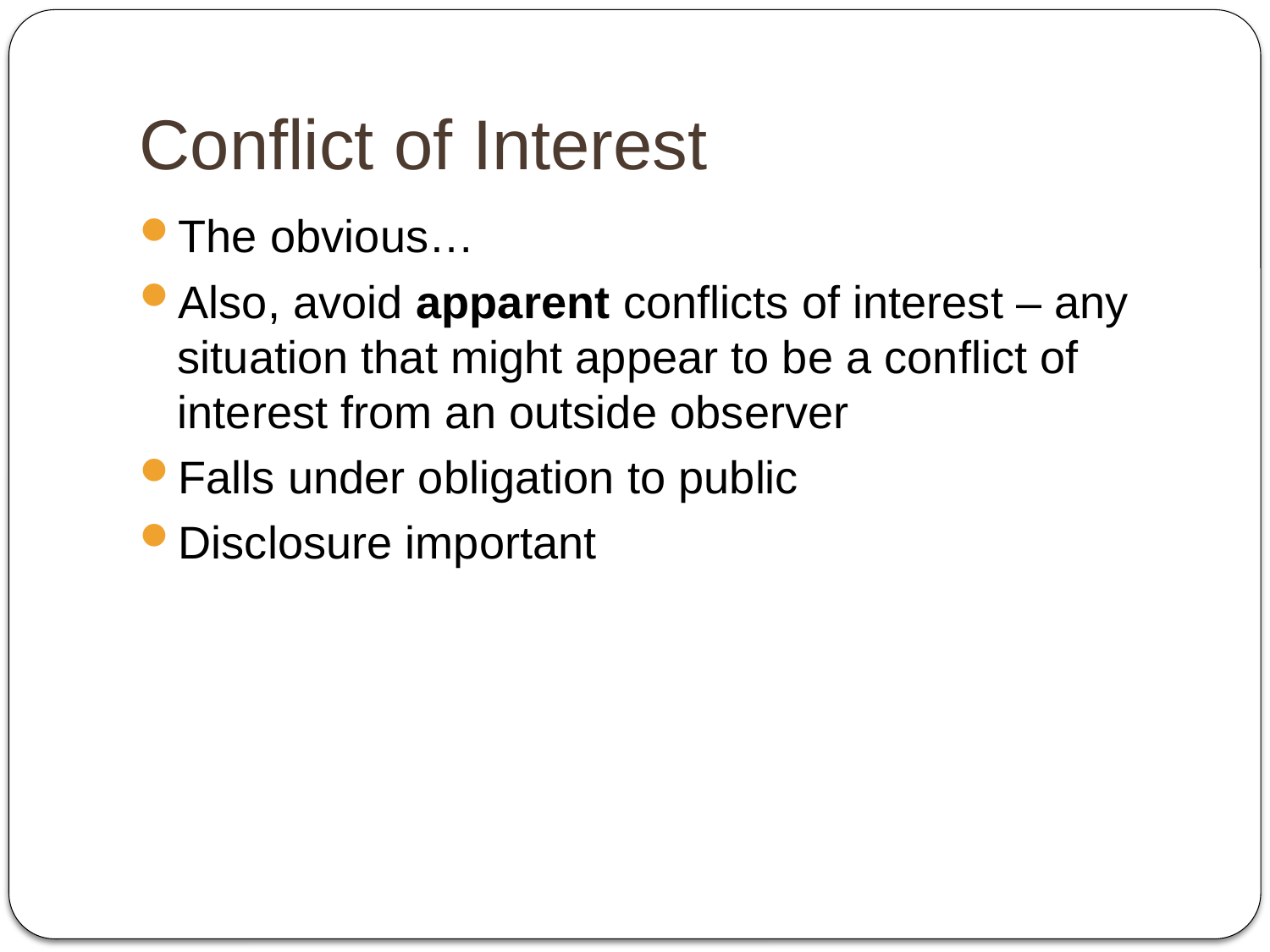

# Conflict of Interest
The obvious…
Also, avoid apparent conflicts of interest – any situation that might appear to be a conflict of interest from an outside observer
Falls under obligation to public
Disclosure important